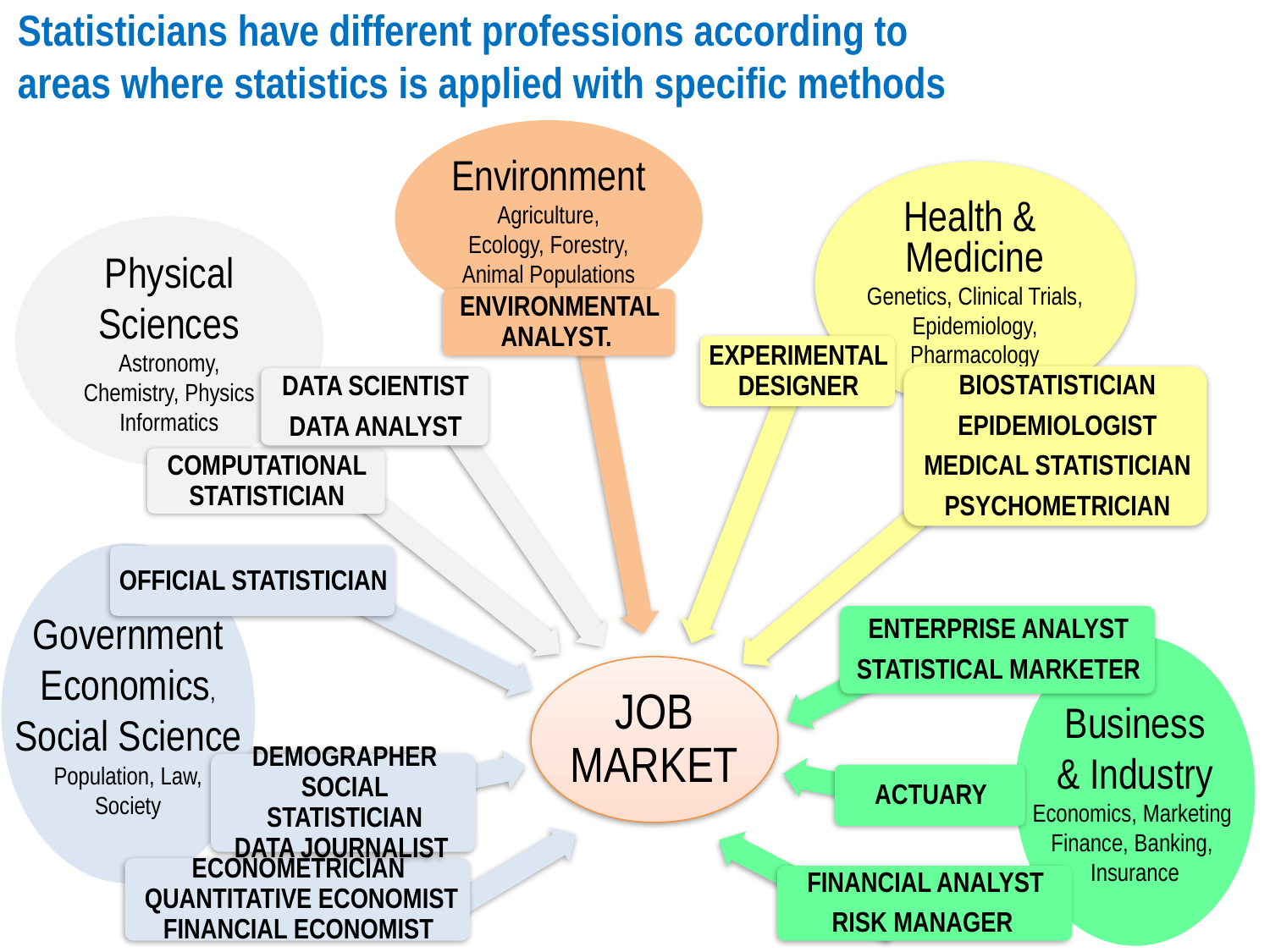

# Statisticians have different professions according to areas where statistics is applied with specific methods
Environment
Agriculture,
Ecology, Forestry,
Animal Populations
Health &
Medicine
Genetics, Clinical Trials,
Epidemiology,
Pharmacology
Physical
Sciences
Astronomy,
Chemistry, Physics
Informatics
JOB MARKET
ECONOMETRICIAN
 QUANTITATIVE ECONOMIST
FINANCIAL ECONOMIST
DEMOGRAPHER
SOCIAL STATISTICIAN
DATA JOURNALIST
ACTUARY
FINANCIAL ANALYST
RISK MANAGER
ENTERPRISE ANALYST
STATISTICAL MARKETER
OFFICIAL STATISTICIAN
COMPUTATIONAL STATISTICIAN
EXPERIMENTAL DESIGNER
BIOSTATISTICIAN
EPIDEMIOLOGIST
MEDICAL STATISTICIAN
PSYCHOMETRICIAN
ENVIRONMENTAL ANALYST.
DATA SCIENTIST
DATA ANALYST
Government
Economics,
Social Science
Population, Law,
Society
Business
& Industry
Economics, Marketing
Finance, Banking,
Insurance